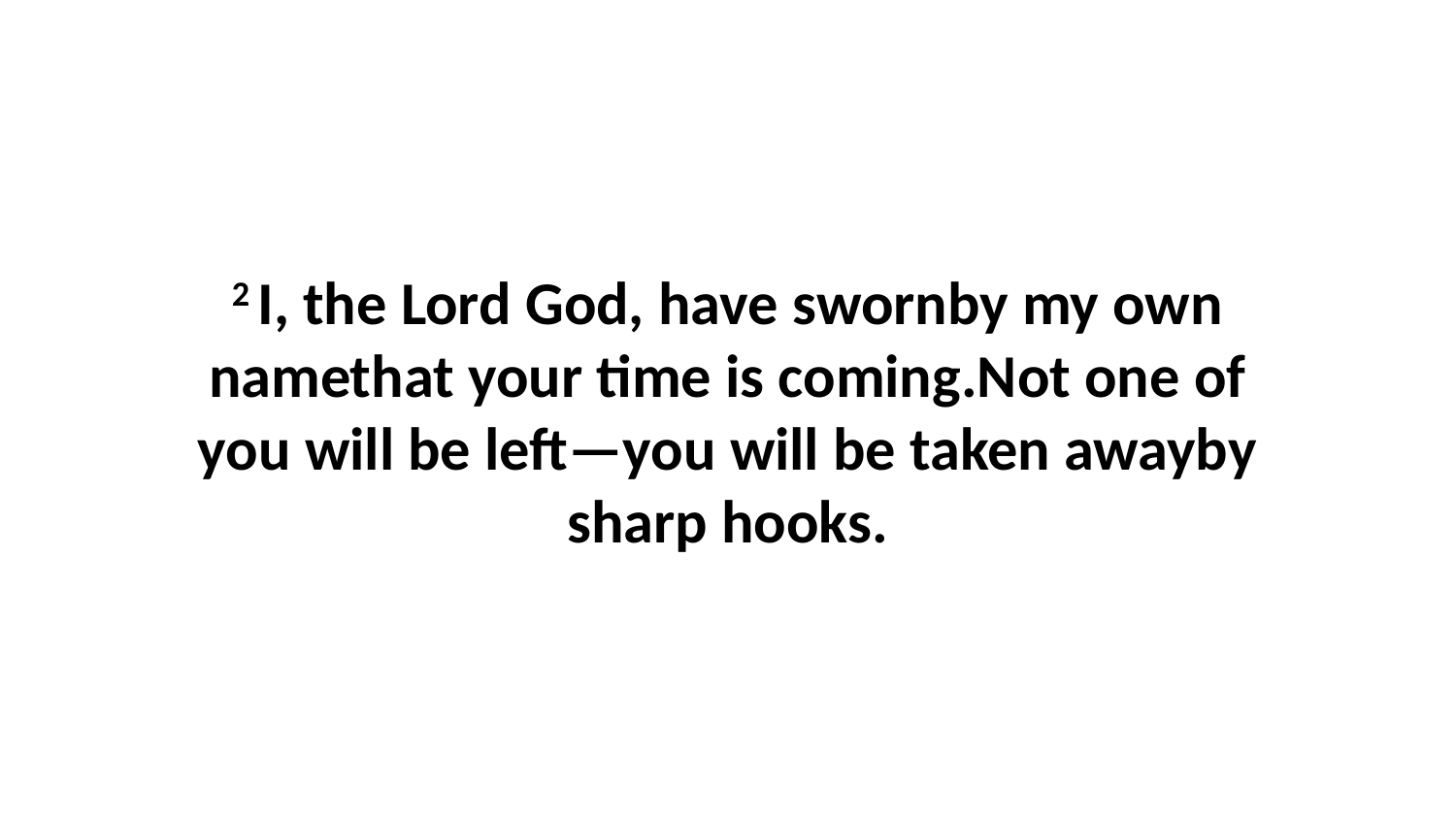

2 I, the Lord God, have swornby my own namethat your time is coming.Not one of you will be left—you will be taken awayby sharp hooks.